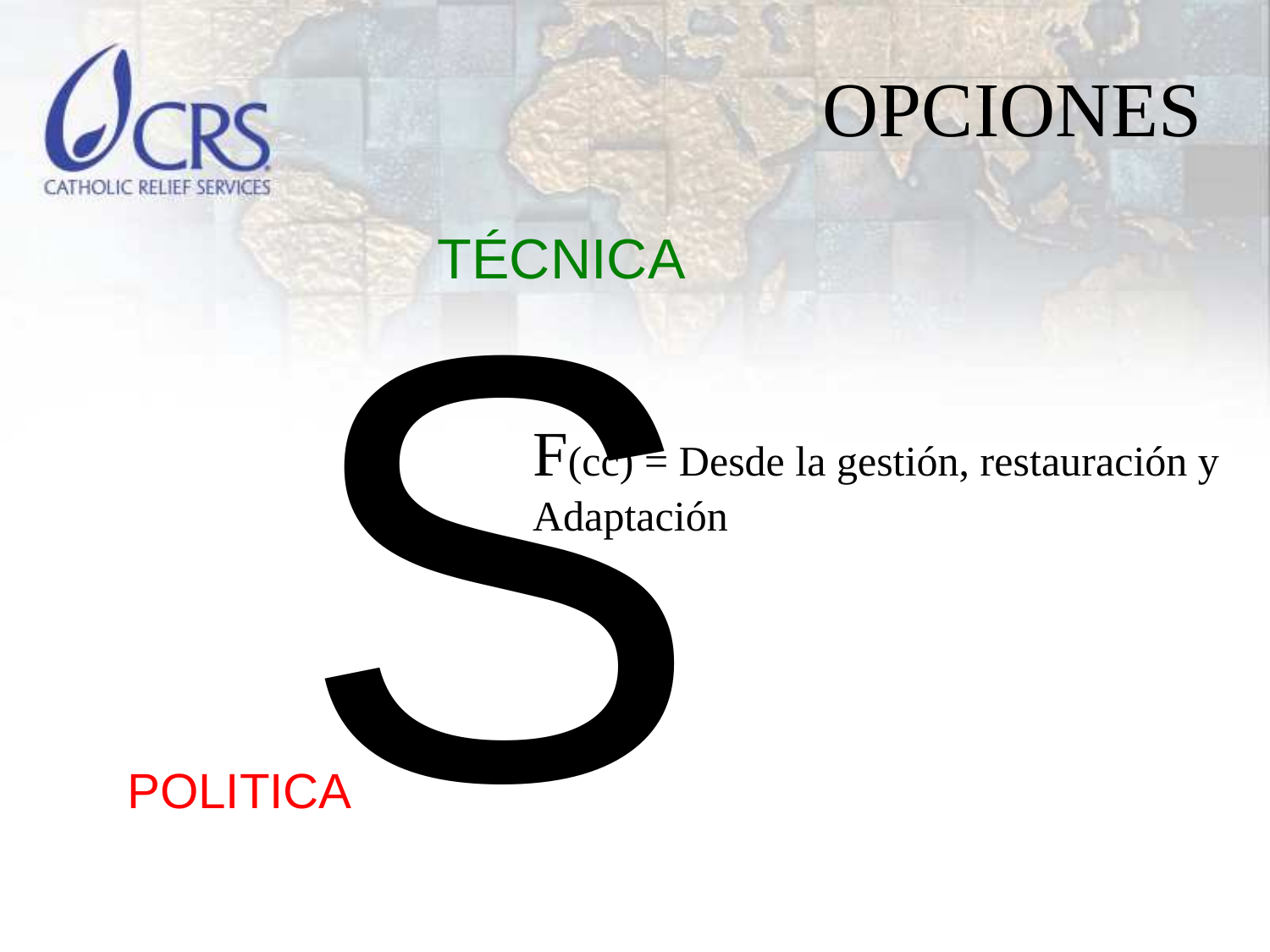

# OPCIONES
S
TÉCNICA
F(cc) = Desde la gestión, restauración y Adaptación
POLITICA